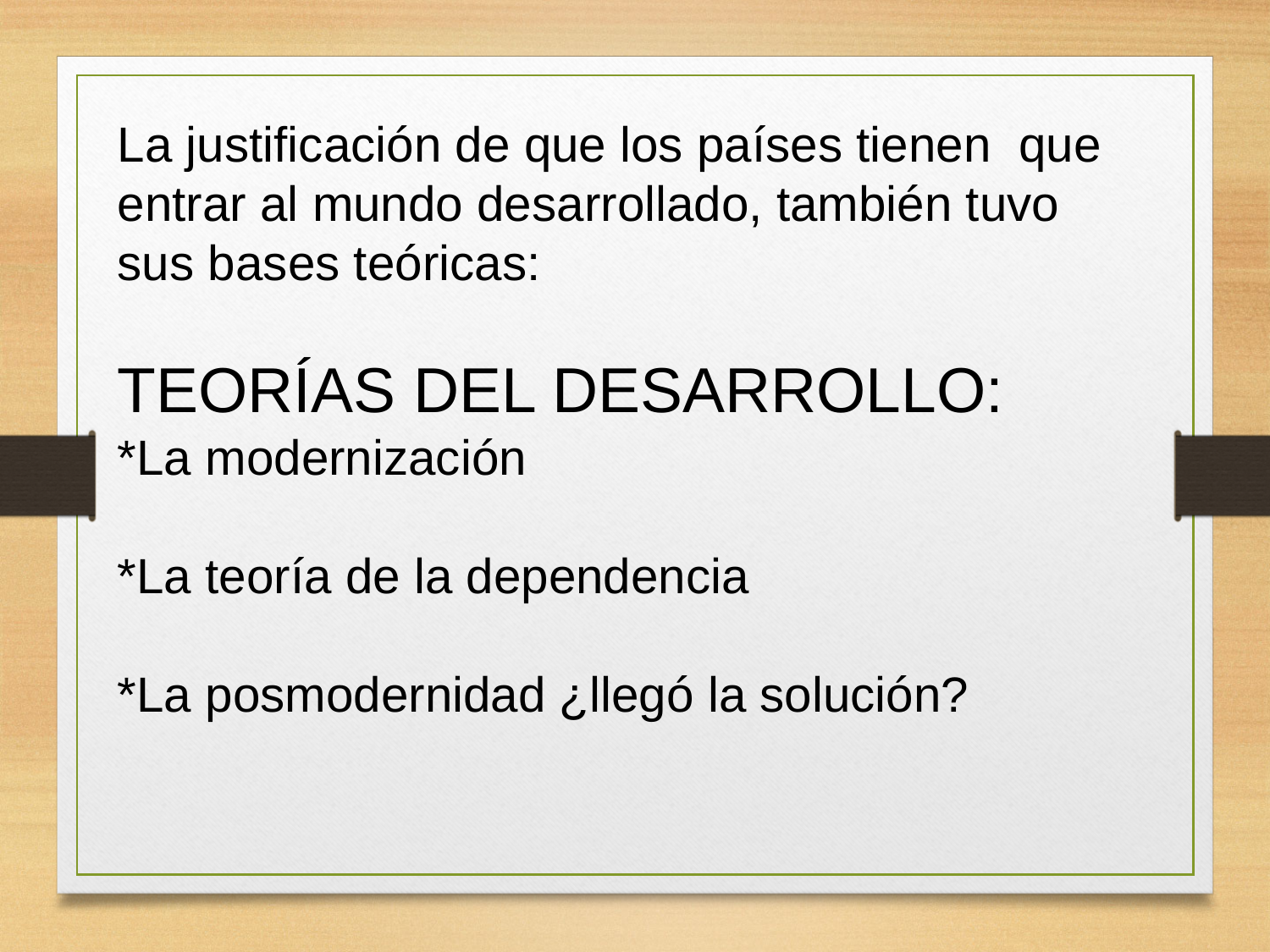

La justificación de que los países tienen  que entrar al mundo desarrollado, también tuvo sus bases teóricas:

TEORÍAS DEL DESARROLLO:
*La modernización

*La teoría de la dependencia

*La posmodernidad ¿llegó la solución?